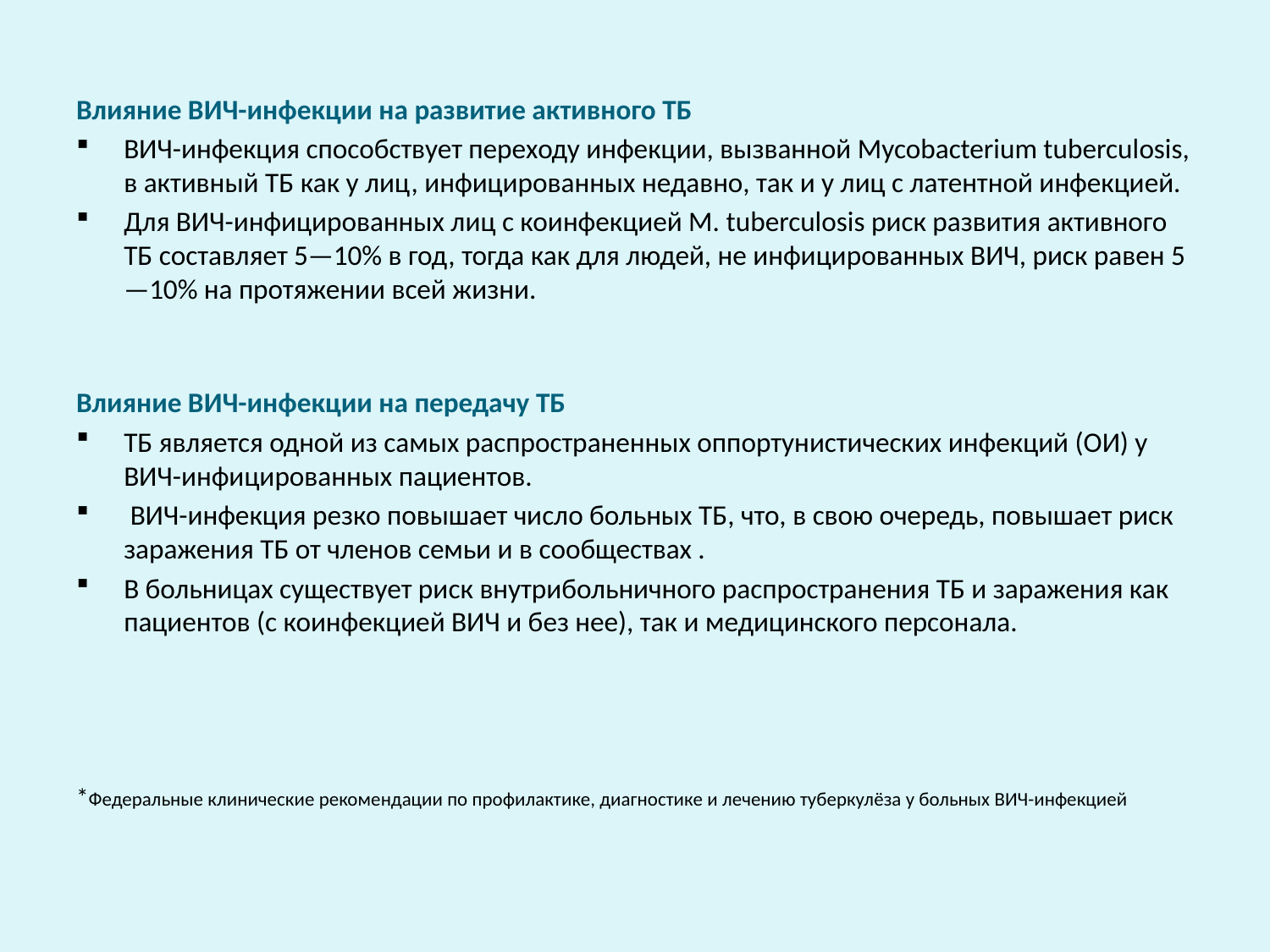

Влияние ВИЧ-инфекции на развитие активного ТБ
ВИЧ-инфекция способствует переходу инфекции, вызванной Mycobacterium tuberculosis, в активный ТБ как у лиц, инфицированных недавно, так и у лиц с латентной инфекцией.
Для ВИЧ-инфицированных лиц с коинфекцией M. tuberculosis риск развития активного ТБ составляет 5—10% в год, тогда как для людей, не инфицированных ВИЧ, риск равен 5—10% на протяжении всей жизни.

Влияние ВИЧ-инфекции на передачу ТБ
ТБ является одной из самых распространенных оппортунистических инфекций (ОИ) у ВИЧ-инфицированных пациентов.
 ВИЧ-инфекция резко повышает число больных ТБ, что, в свою очередь, повышает риск заражения ТБ от членов семьи и в сообществах .
В больницах существует риск внутрибольничного распространения ТБ и заражения как пациентов (с коинфекцией ВИЧ и без нее), так и медицинского персонала.

*Федеральные клинические рекомендации по профилактике, диагностике и лечению туберкулёза у больных ВИЧ-инфекцией